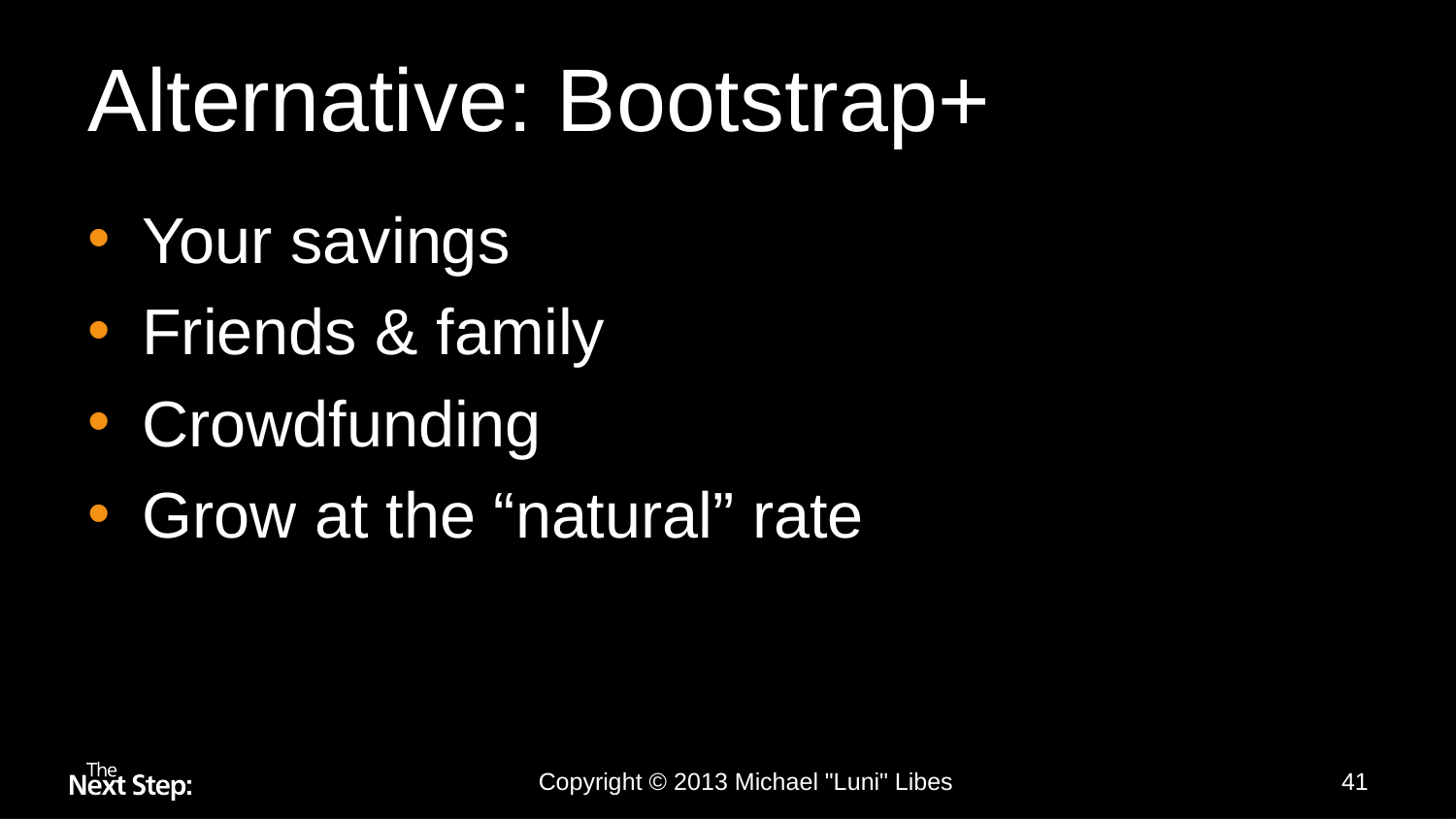

# Alternative: Bootstrap+
Your savings
Friends & family
Crowdfunding
Grow at the “natural” rate
Copyright © 2013 Michael "Luni" Libes
41